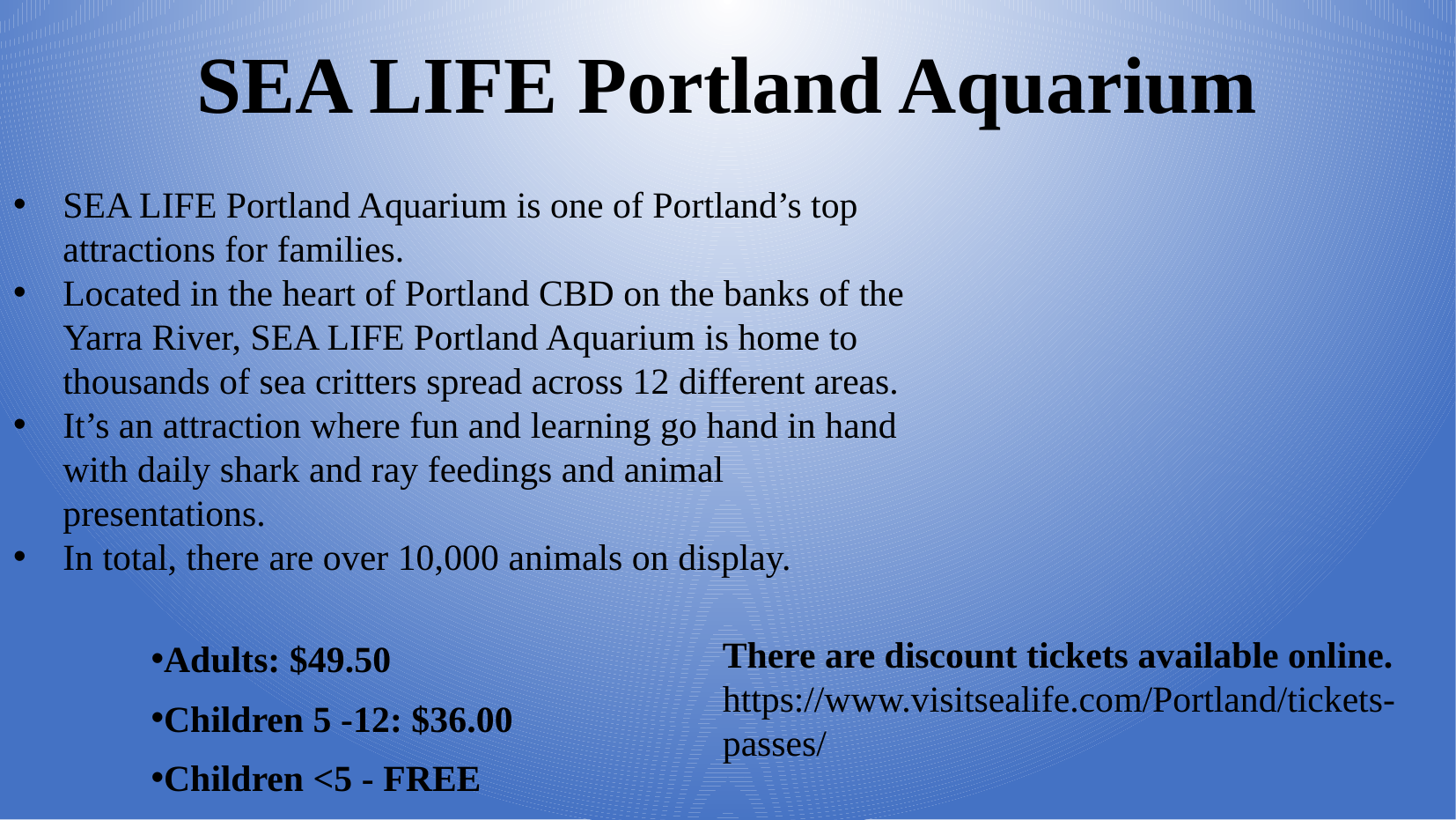

SEA LIFE Portland Aquarium
SEA LIFE Portland Aquarium is one of Portland’s top attractions for families.
Located in the heart of Portland CBD on the banks of the Yarra River, SEA LIFE Portland Aquarium is home to thousands of sea critters spread across 12 different areas.
It’s an attraction where fun and learning go hand in hand with daily shark and ray feedings and animal presentations.
In total, there are over 10,000 animals on display.
Adults: $49.50
Children 5 -12: $36.00
Children <5 - FREE
There are discount tickets available online.
https://www.visitsealife.com/Portland/tickets-passes/